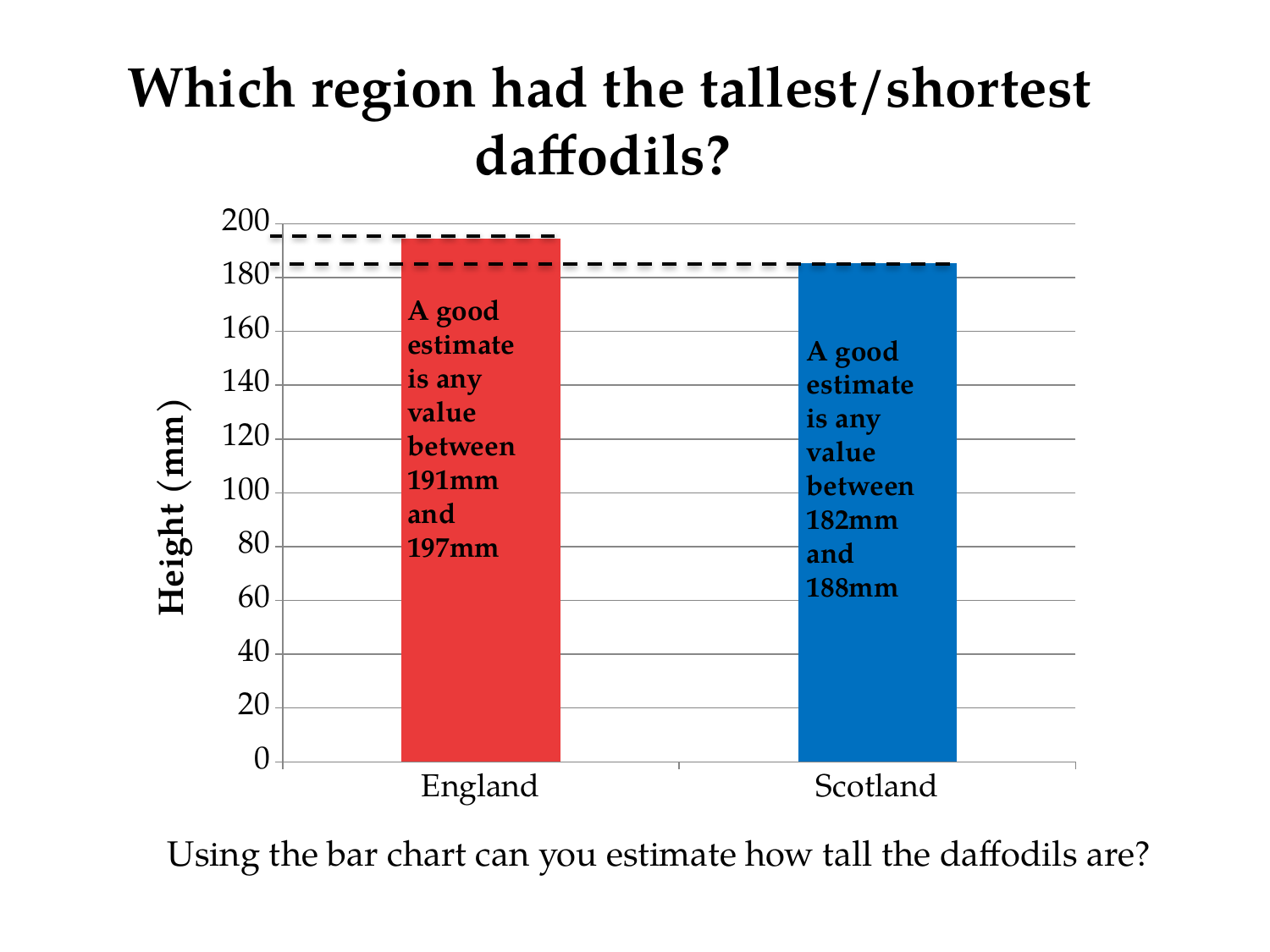

Which region had the tallest/shortest daffodils?

### Chart

| Category |  |
|---|---|
| England | 194.57 |
| Scotland | 185.31 |
A good estimate is any value between 191mm and 197mm
A good estimate is any value between 182mm and 188mm

Using the bar chart can you estimate how tall the daffodils are?